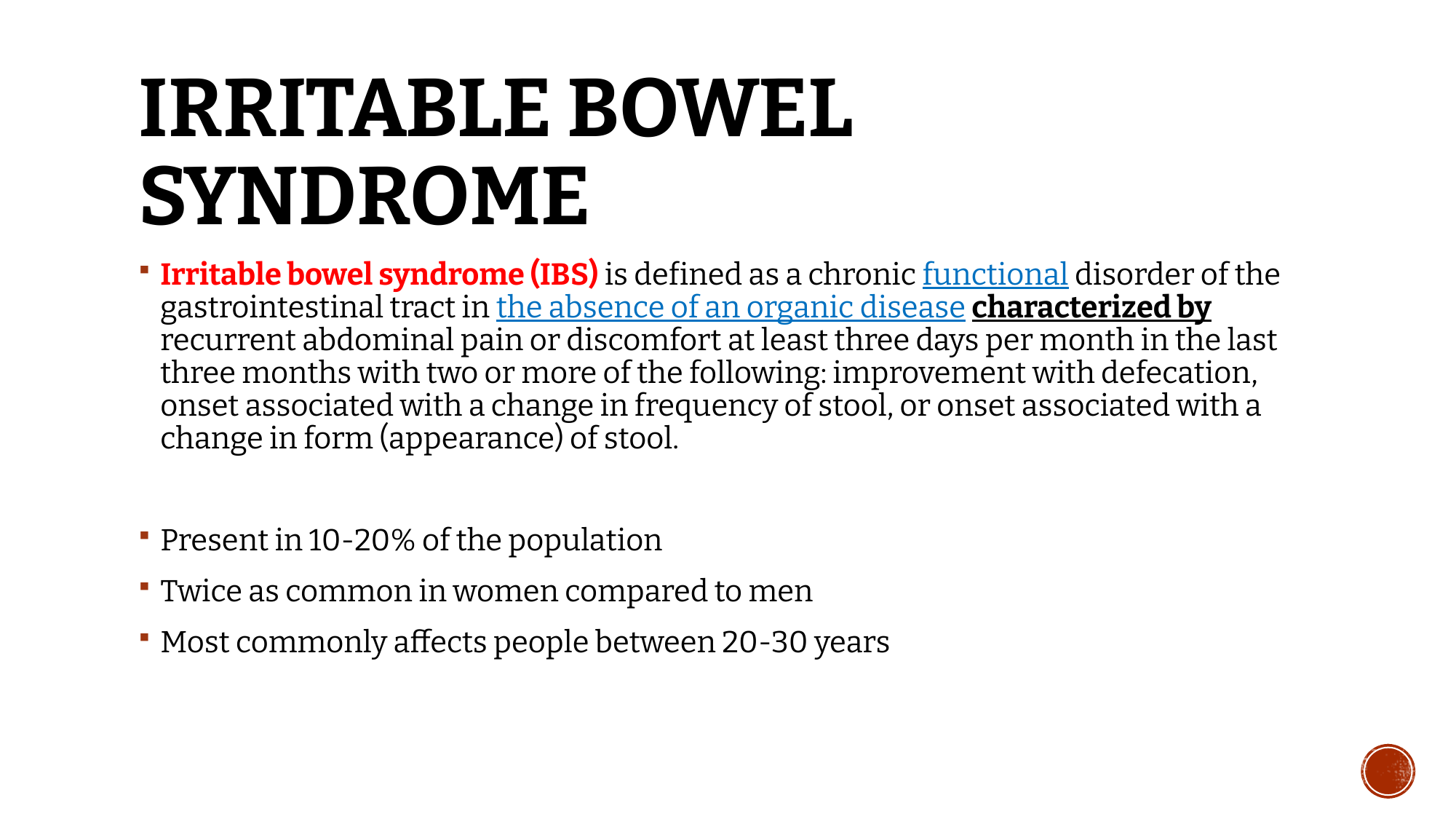

# Irritable bowel syndrome
Irritable bowel syndrome (IBS) is defined as a chronic functional disorder of the gastrointestinal tract in the absence of an organic disease characterized by recurrent abdominal pain or discomfort at least three days per month in the last three months with two or more of the following: improvement with defecation, onset associated with a change in frequency of stool, or onset associated with a change in form (appearance) of stool.

Present in 10-20% of the population
Twice as common in women compared to men
Most commonly affects people between 20-30 years